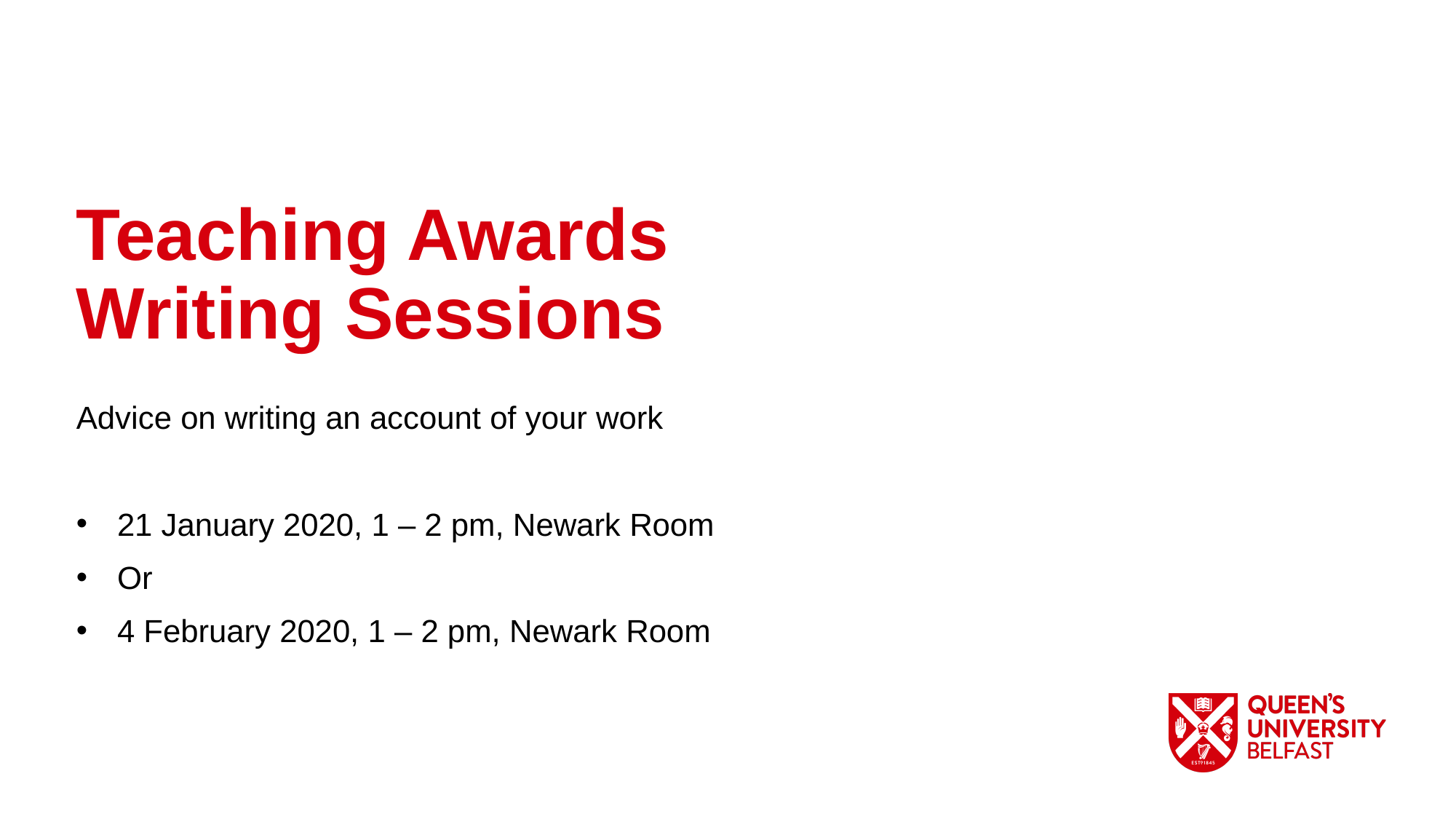

Teaching Awards Writing Sessions
Advice on writing an account of your work

21 January 2020, 1 – 2 pm, Newark Room
Or
4 February 2020, 1 – 2 pm, Newark Room